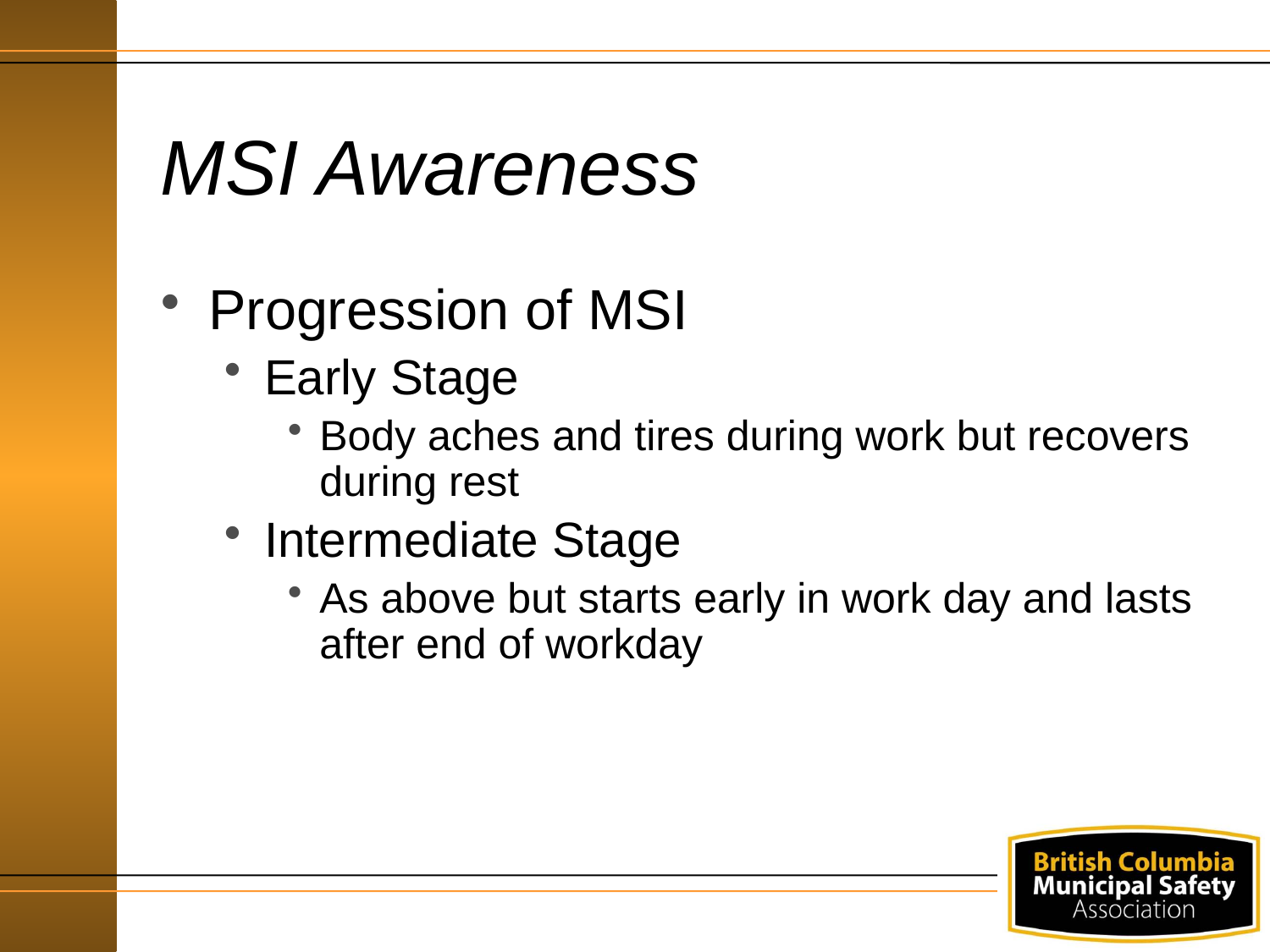

# MSI Awareness
Progression of MSI
Early Stage
Body aches and tires during work but recovers during rest
Intermediate Stage
As above but starts early in work day and lasts after end of workday